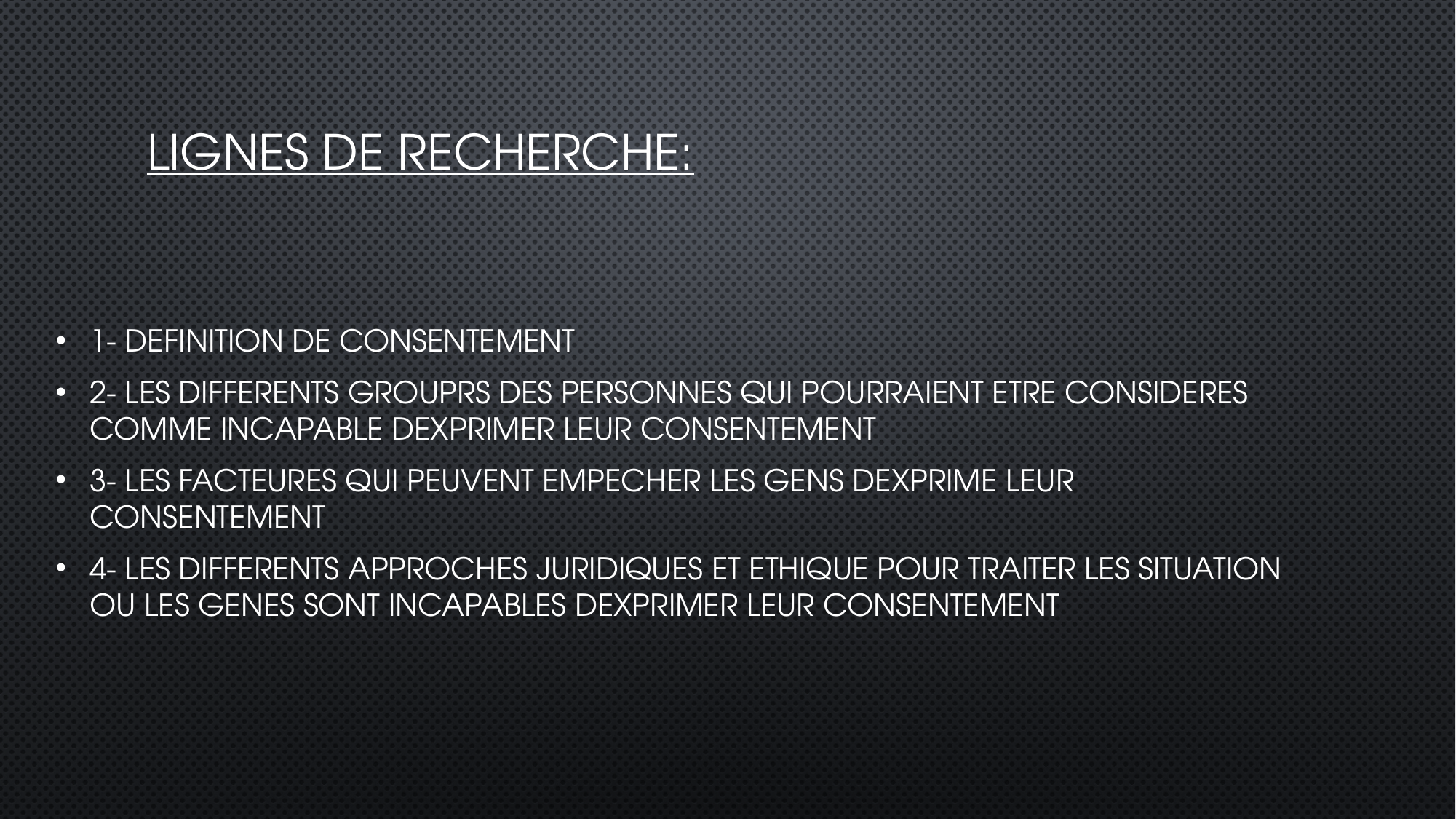

# Lignes de recherche:
1- DEFINITION DE CONSENTEMENT
2- LES DIFFERENTS GROUPRS DES PERSONNES QUI POURRAIENT ETRE CONSIDERES COMME INCAPABLE DEXPRIMER LEUR CONSENTEMENT
3- LES FACTEURES QUI PEUVENT EMPECHER LES GENS DEXPRIME LEUR CONSENTEMENT
4- LES DIFFERENTS APPROCHES JURIDIQUES ET ETHIQUE POUR TRAITER LES SITUATION OU LES GENES SONT INCAPABLES DEXPRIMER LEUR CONSENTEMENT